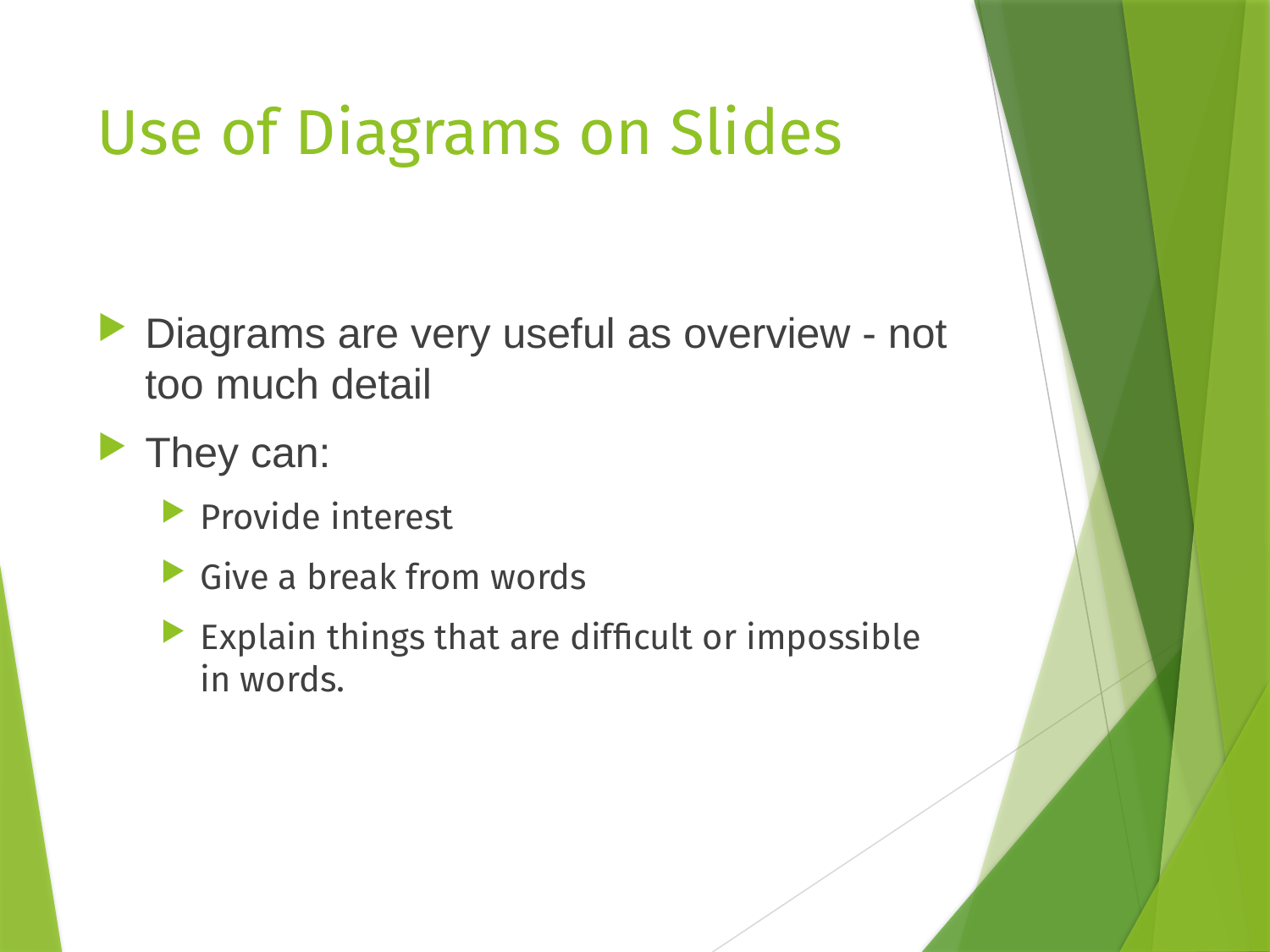

# Use of Diagrams on Slides
Diagrams are very useful as overview - not too much detail
They can:
Provide interest
Give a break from words
Explain things that are difficult or impossible in words.